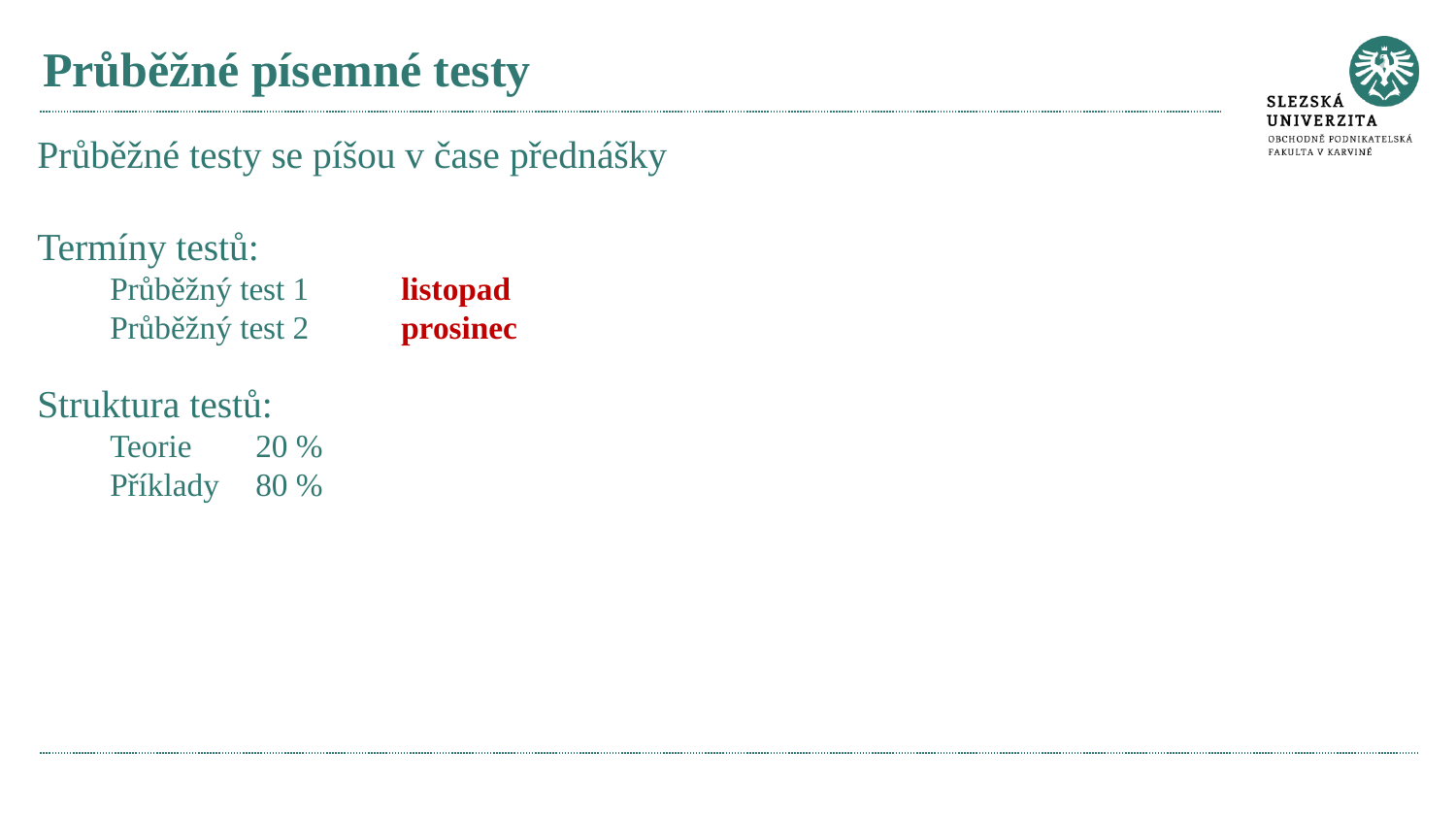

# Průběžné písemné testy
Průběžné testy se píšou v čase přednášky

Termíny testů:
Průběžný test 1	listopad
Průběžný test 2	prosinec

Struktura testů:
Teorie	20 %
Příklady	80 %